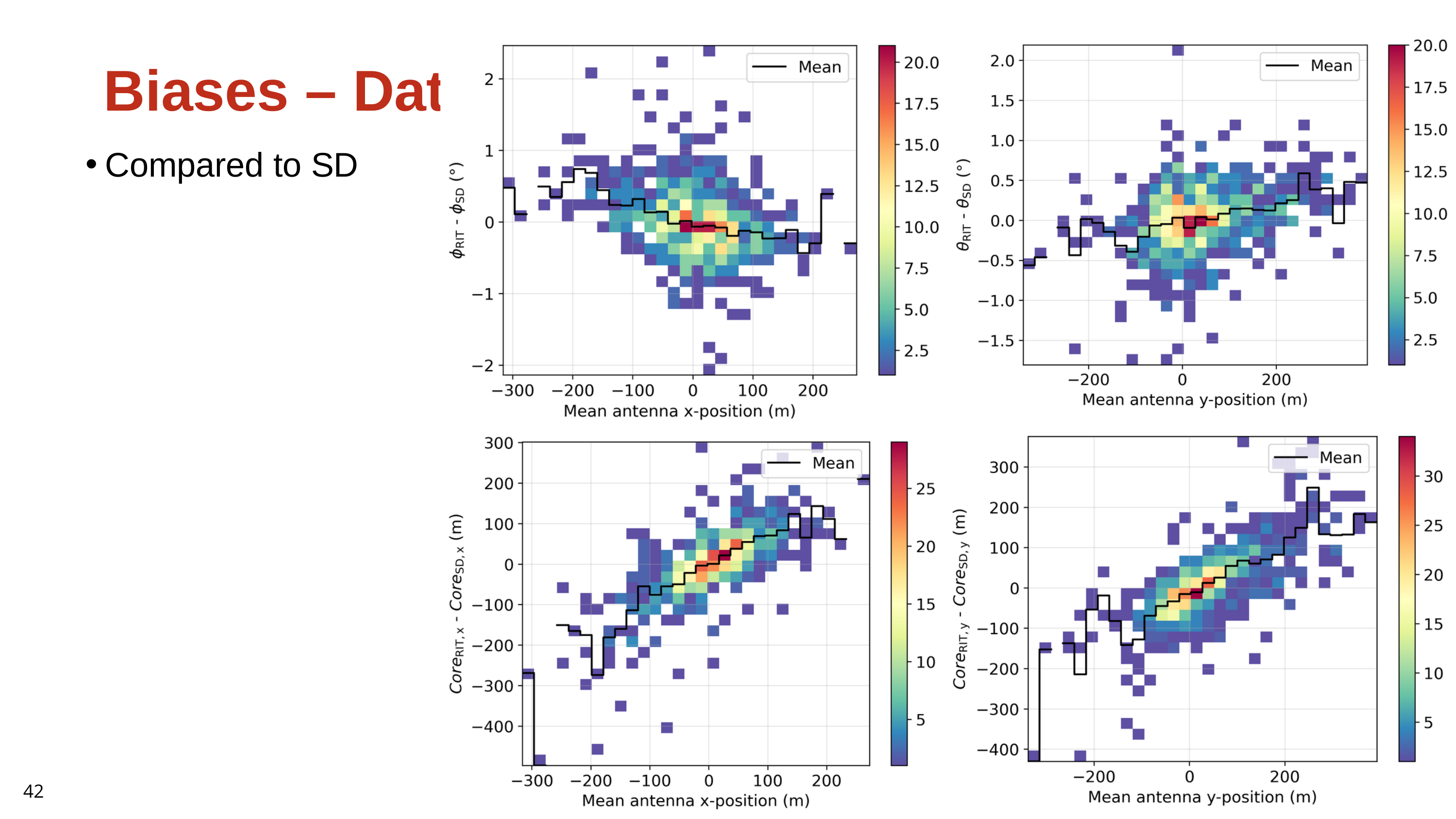

Biases – Data
Compared to SD

42